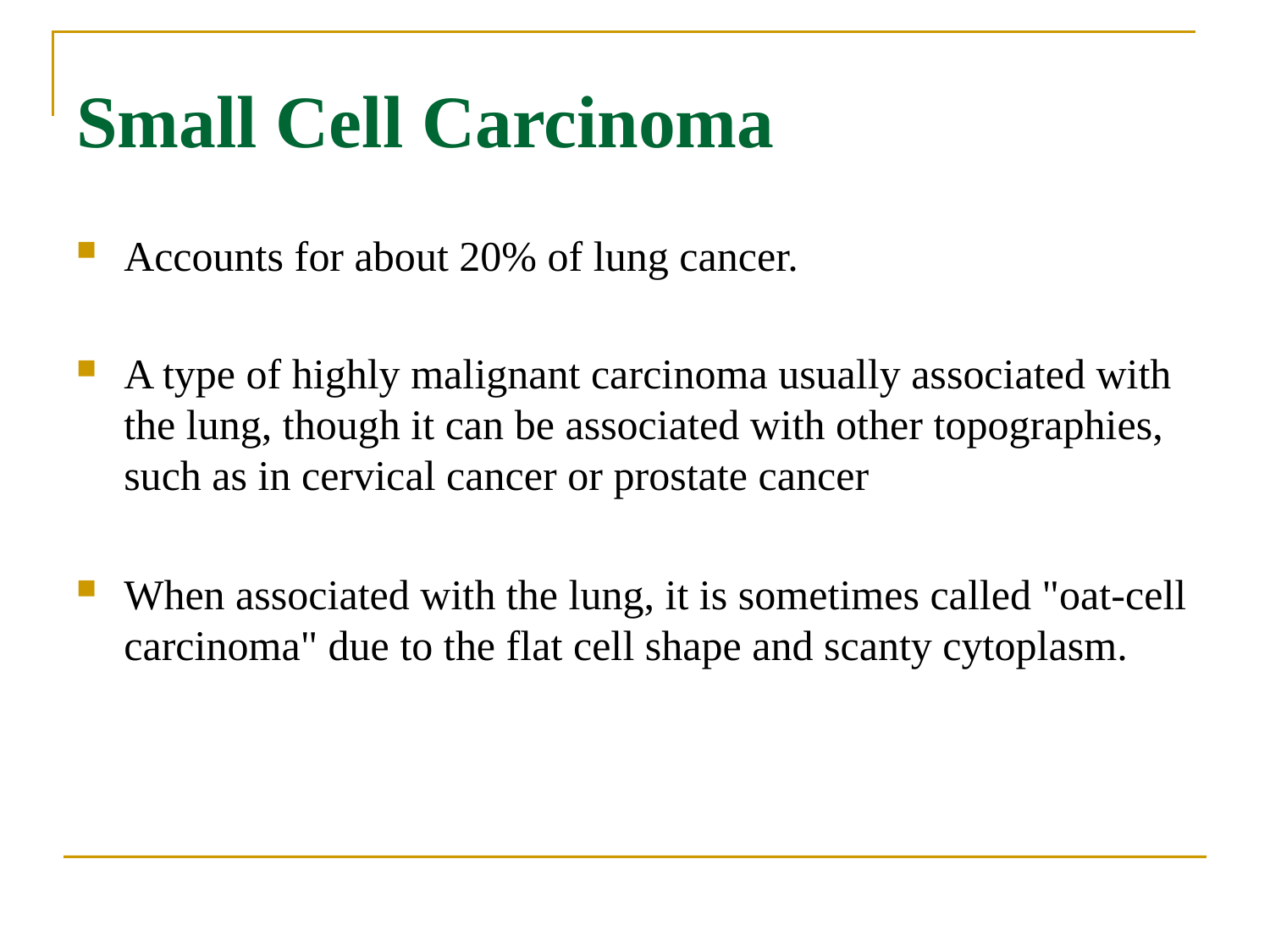

Small Cell Carcinoma
Accounts for about 20% of lung cancer.

A type of highly malignant carcinoma usually associated with the lung, though it can be associated with other topographies, such as in cervical cancer or prostate cancer

When associated with the lung, it is sometimes called "oat-cell carcinoma" due to the flat cell shape and scanty cytoplasm.